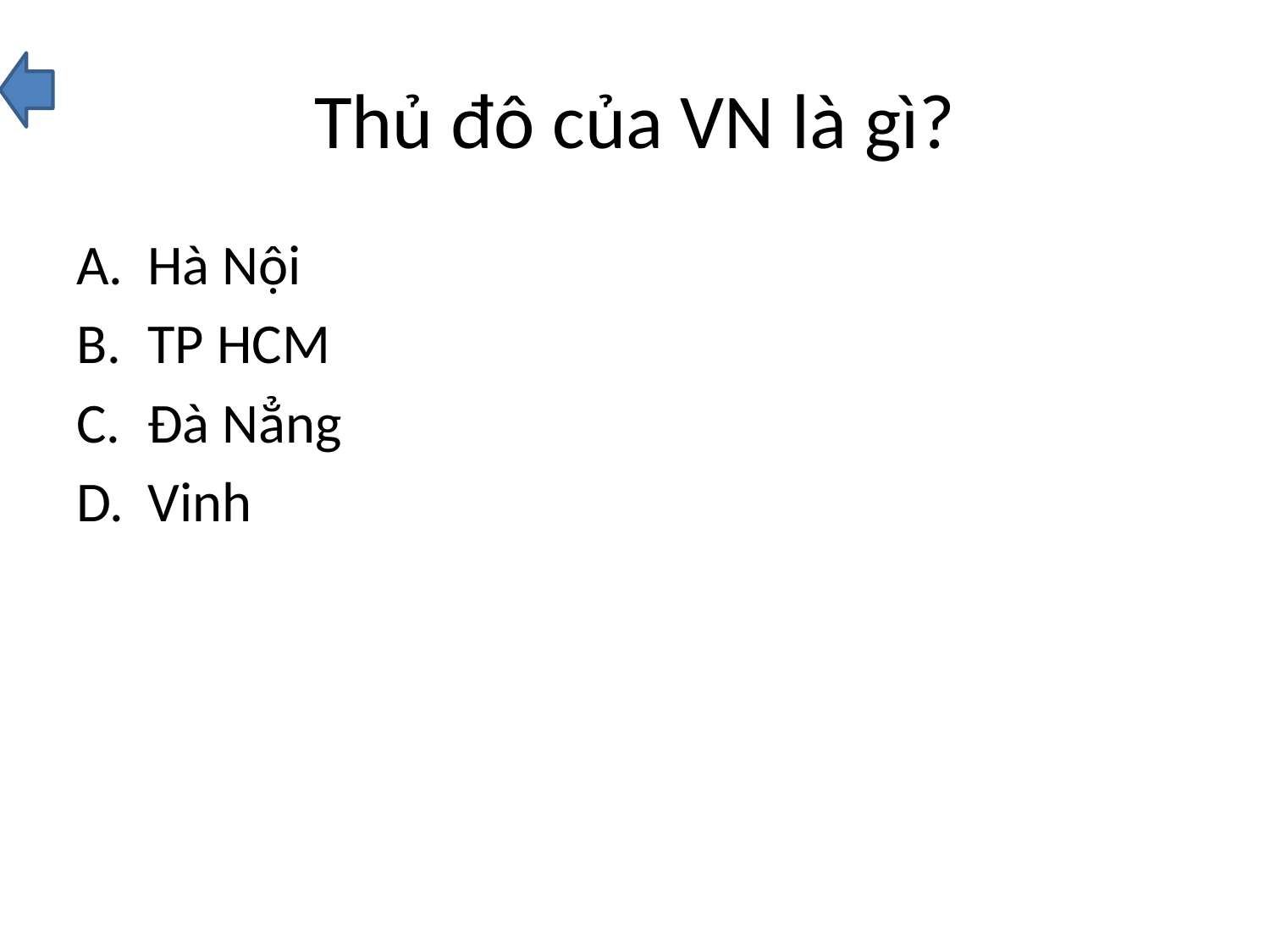

# Thủ đô của VN là gì?

Hà Nội
TP HCM
Đà Nẳng
Vinh